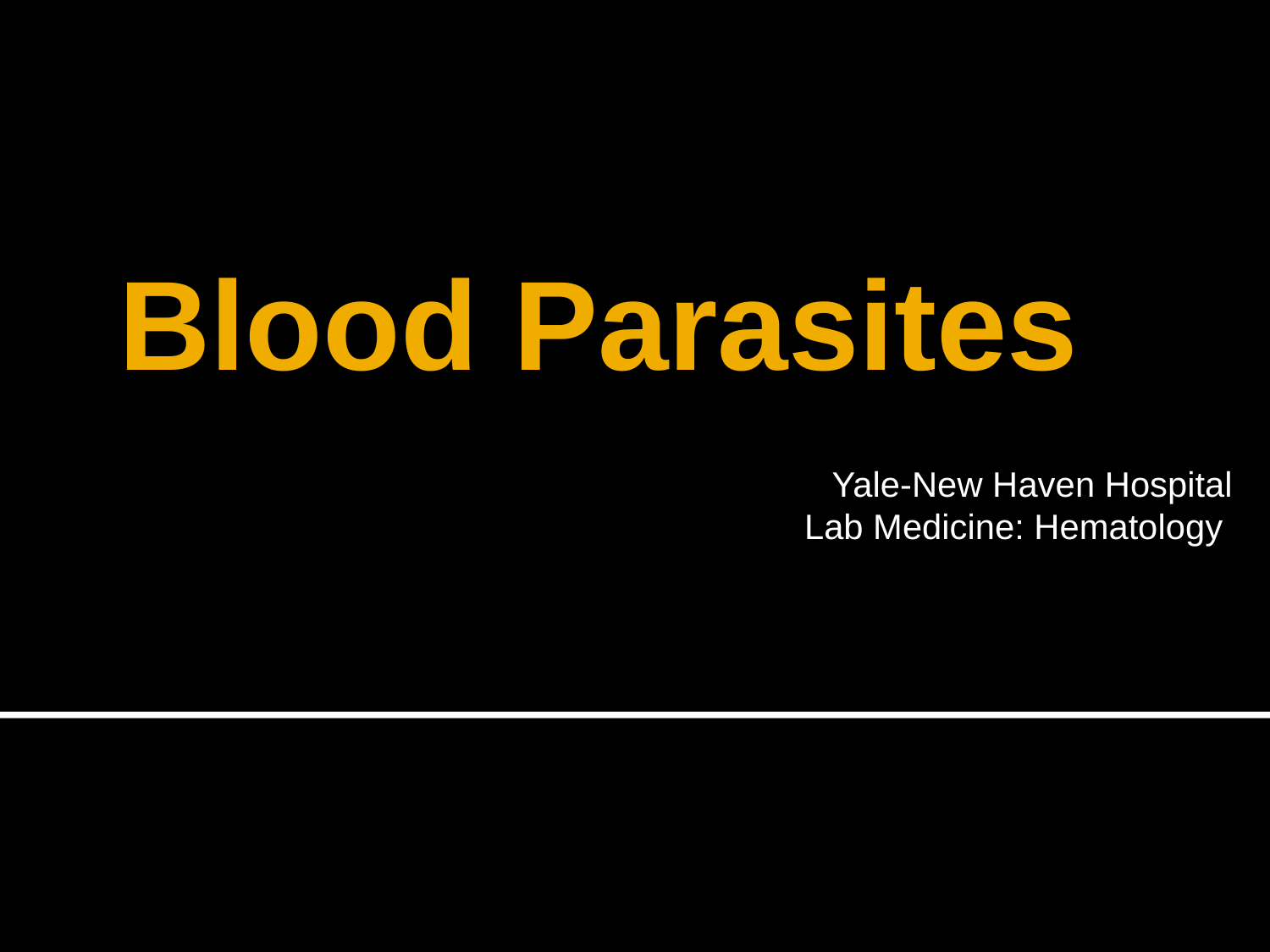

# Blood Parasites
Yale-New Haven Hospital
Lab Medicine: Hematology